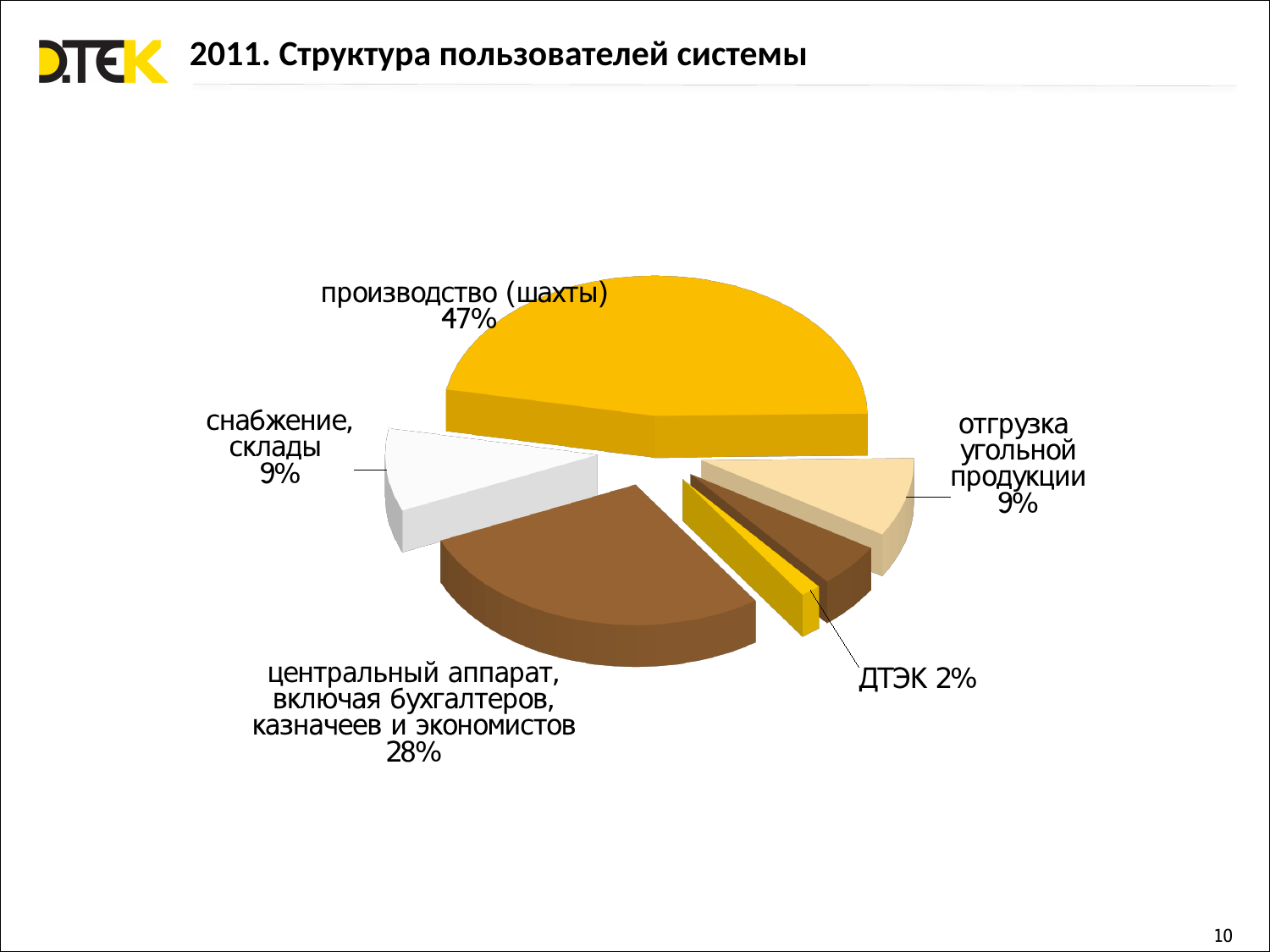

2011. Структура пользователей системы

### Chart

| Category |
|---|

[unsupported chart]

10